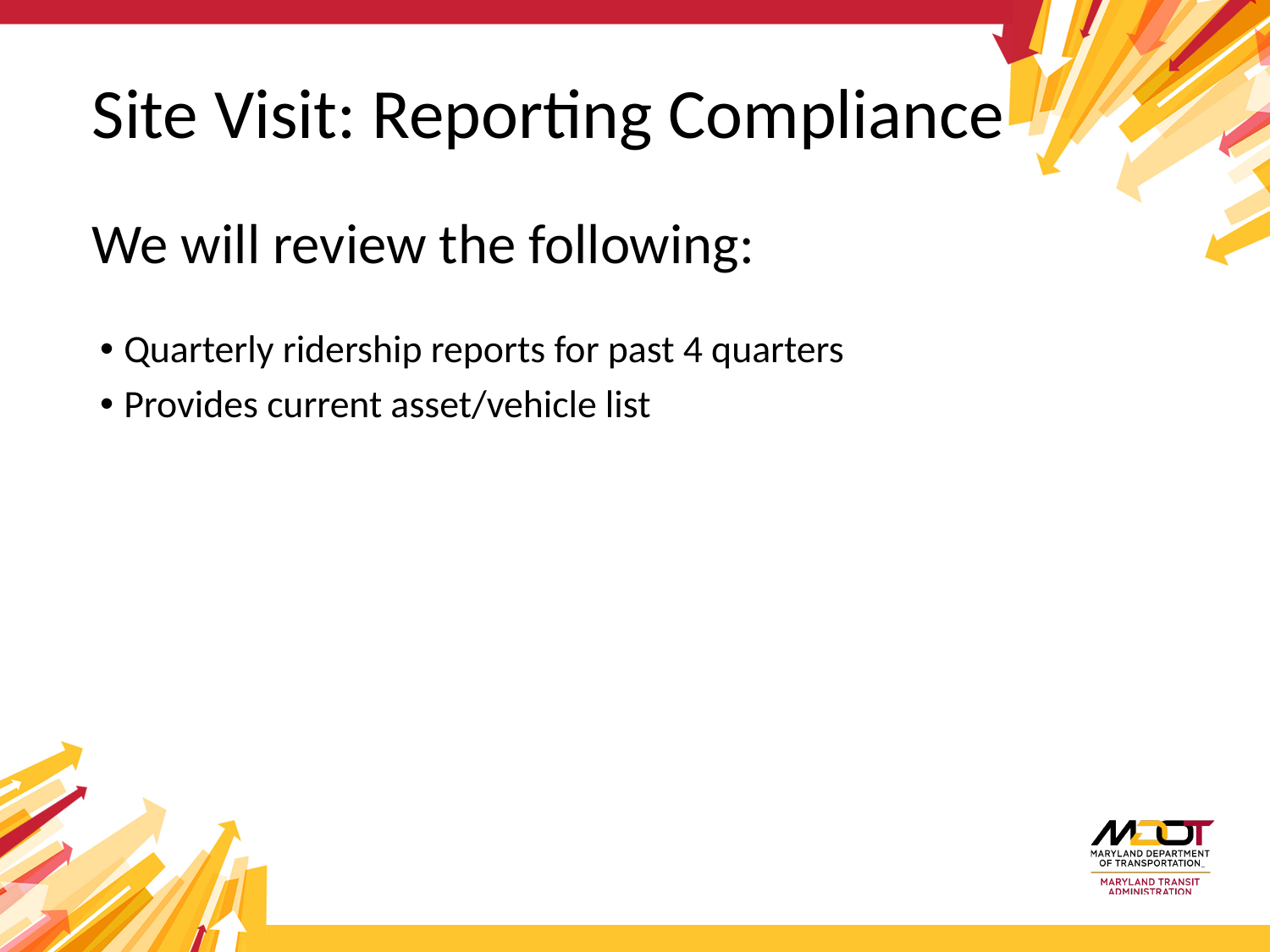

# Site Visit: Reporting Compliance We will review the following:
Quarterly ridership reports for past 4 quarters
Provides current asset/vehicle list